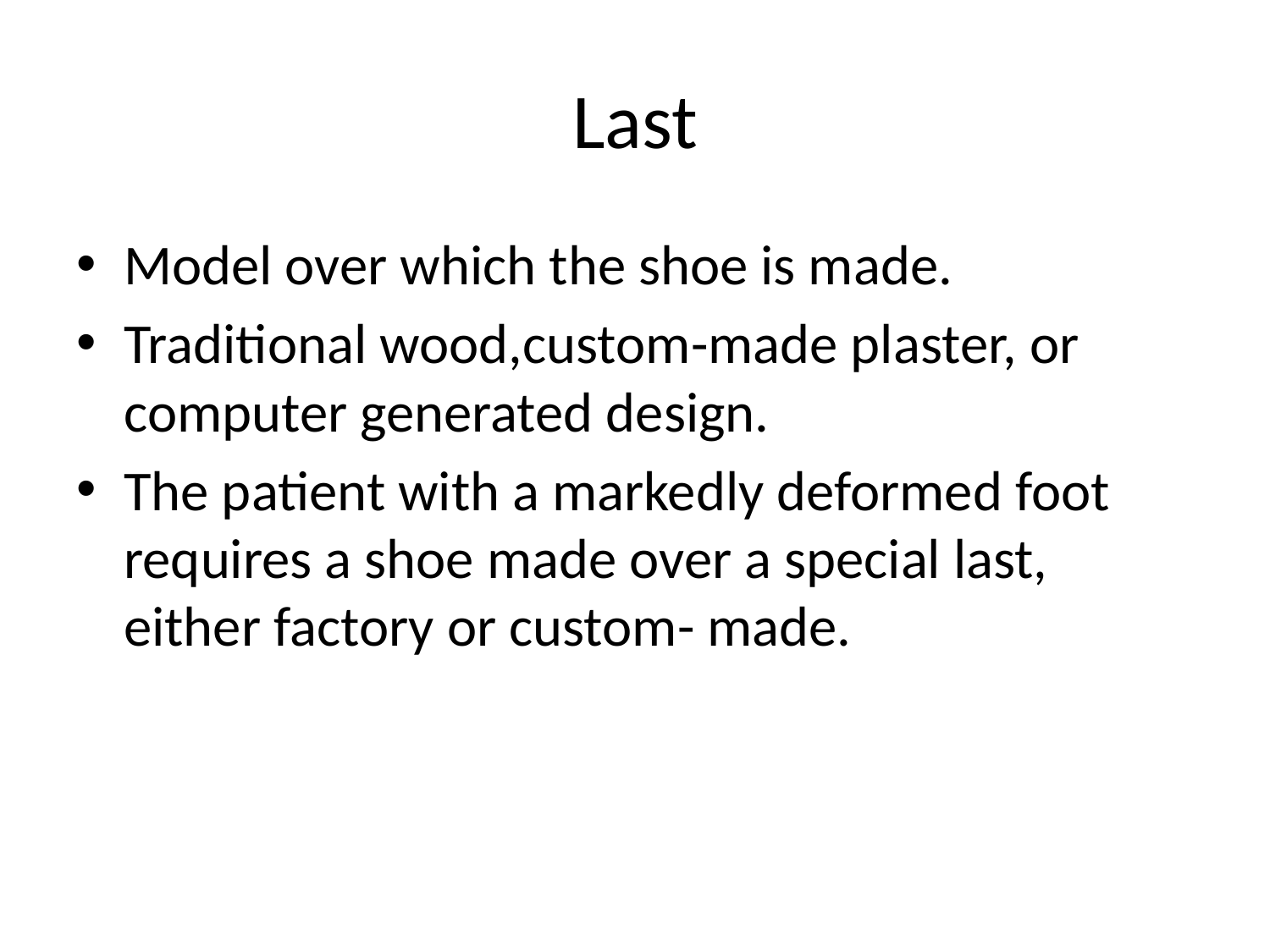

# Last
Model over which the shoe is made.
Traditional wood,custom-made plaster, or computer generated design.
The patient with a markedly deformed foot requires a shoe made over a special last, either factory or custom- made.